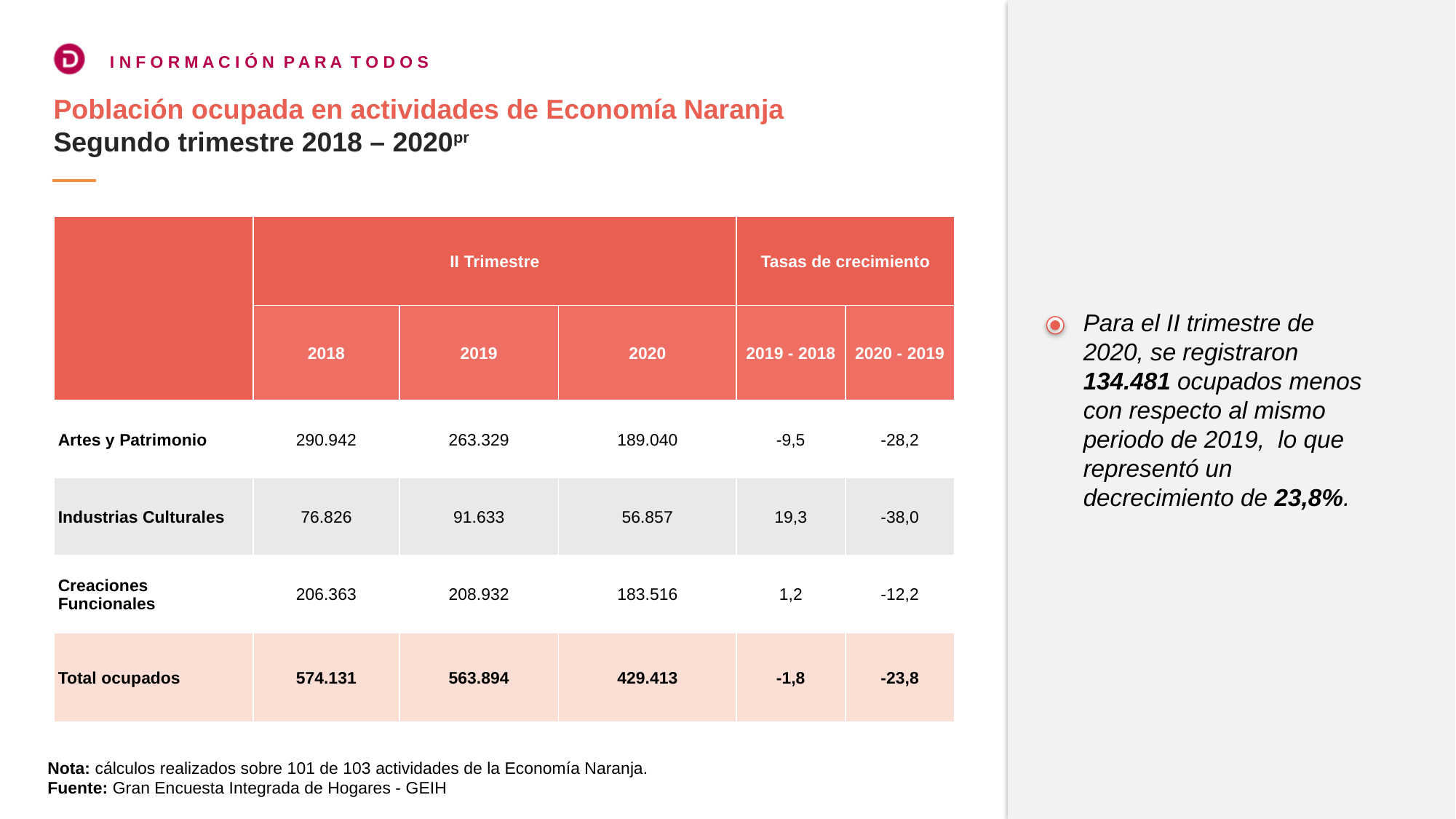

Población ocupada en actividades de Economía Naranja
Segundo trimestre 2018 – 2020pr
|  | II Trimestre |  |  | Tasas de crecimiento |  |
| --- | --- | --- | --- | --- | --- |
|  | 2018 | 2019 | 2020 | 2019 - 2018 | 2020 - 2019 |
| Artes y Patrimonio | 290.942 | 263.329 | 189.040 | -9,5 | -28,2 |
| Industrias Culturales | 76.826 | 91.633 | 56.857 | 19,3 | -38,0 |
| Creaciones Funcionales | 206.363 | 208.932 | 183.516 | 1,2 | -12,2 |
| Total ocupados | 574.131 | 563.894 | 429.413 | -1,8 | -23,8 |
Para el II trimestre de 2020, se registraron 134.481 ocupados menos con respecto al mismo periodo de 2019,  lo que representó un decrecimiento de 23,8%.

Nota: cálculos realizados sobre 101 de 103 actividades de la Economía Naranja.
Fuente: Gran Encuesta Integrada de Hogares - GEIH